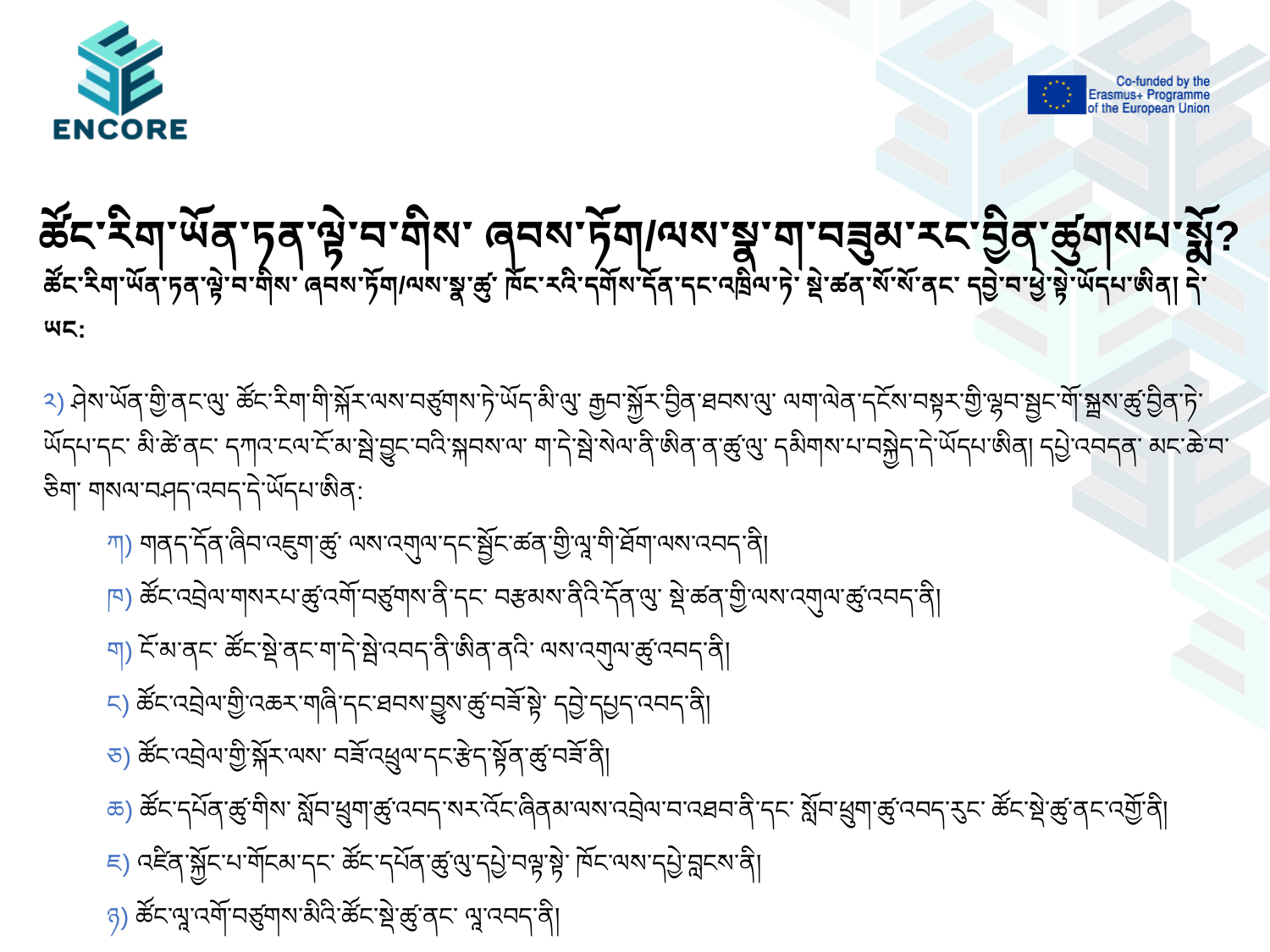

# ཚོང་རིག་ཡོན་ཏན་ལྟེ་བ་གིས་ ཞབས་ཏོག/ལས་སྣ་ག་བཟུམ་རང་བྱིན་ཚུགསཔ་སྨོ?
ཚོང་རིག་ཡོན་ཏན་ལྟེ་བ་གིས་ ཞབས་ཏོག/ལས་སྣ་ཚུ་ ཁོང་རའི་དགོས་དོན་དང་འཁྲིལ་ཏེ་ སྡེ་ཚན་སོ་སོ་ནང་ དབྱེ་བ་ཕྱེ་སྟེ་ཡོདཔ་ཨིན། དེ་ཡང:
༢) ཤེས་ཡོན་གྱི་ནང་ལུ་ ཚོང་རིག་གི་སྐོར་ལས་བཙུགས་ཏེ་ཡོད་མི་ལུ་ རྒྱབ་སྐྱོར་བྱིན་ཐབས་ལུ་ ལག་ལེན་དངོས་བསྟར་གྱི་ལྷབ་སྦྱང་གོ་སྐྦས་ཚུ་བྱིན་ཏེ་ཡོདཔ་དང་ མི་ཚེ་ནང་ དཀའ་ངལ་ངོ་མ་སྦེ་བྱུང་བའི་སྐབས་ལ་ ག་དེ་སྦེ་སེལ་ནི་ཨིན་ན་ཚུ་ལུ་ དམིགས་པ་བསྐྱེད་དེ་ཡོདཔ་ཨིན། དཔྱེ་འབདན་ མང་ཆེ་བ་ཅིག་ གསལ་བཤད་འབད་དེ་ཡོདཔ་ཨིན:
ཀ) གནད་དོན་ཞིབ་འཇུག་ཚུ་ ལས་འགུལ་དང་སྦྱོང་ཚན་གྱི་ལཱ་གི་ཐོག་ལས་འབད་ནི།
ཁ) ཚོང་འབྲེལ་གསརཔ་ཚུ་འགོ་བཙུགས་ནི་དང་ བརྩམས་ནིའི་དོན་ལུ་ སྡེ་ཚན་གྱི་ལས་འགུལ་ཚུ་འབད་ནི།
ག) ངོ་མ་ནང་ ཚོང་སྡེ་ནང་ག་དེ་སྦེ་འབད་ནི་ཨིན་ནའི་ ལས་འགུལ་ཚུ་འབད་ནི།
ང) ཚོང་འབྲེལ་གྱི་འཆར་གཞི་དང་ཐབས་བྱུས་ཚུ་བཟོ་སྟེ་ དབྱེ་དཔྱད་འབད་ནི།
ཅ) ཚོང་འབྲེལ་གྱི་སྐོར་ལས་ བཟོ་འཕྲུལ་དང་རྩེད་སྟོན་ཚུ་བཟོ་ནི།
ཆ) ཚོང་དཔོན་ཚུ་གིས་ སློབ་ཕྲུག་ཚུ་འབད་སར་འོང་ཞིནམ་ལས་འབྲེལ་བ་འཐབ་ནི་དང་ སློབ་ཕྲུག་ཚུ་འབད་རུང་ ཚོང་སྡེ་ཚུ་ནང་འགྱོ་ནི།
ཇ) འཛིན་སྐྱོང་པ་གོངམ་དང་ ཚོང་དཔོན་ཚུ་ལུ་དཔྱེ་བལྟ་སྟེ་ ཁོང་ལས་དཔྱེ་བླངས་ནི།
ཉ) ཚོང་ལཱ་འགོ་བཙུགས་མིའི་ཚོང་སྡེ་ཚུ་ནང་ ལཱ་འབད་ནི།